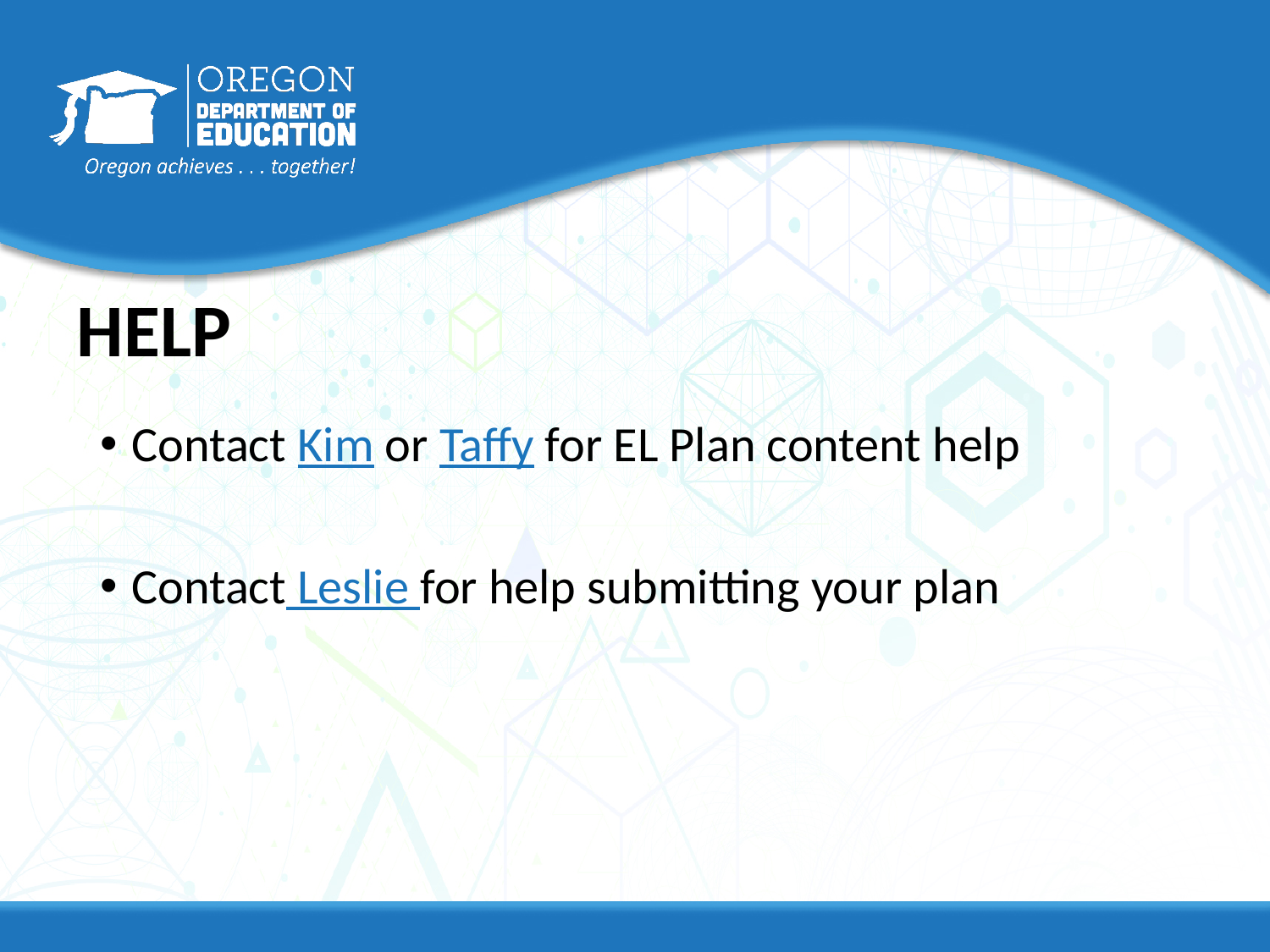

# HELP
Contact Kim or Taffy for EL Plan content help

Contact Leslie for help submitting your plan